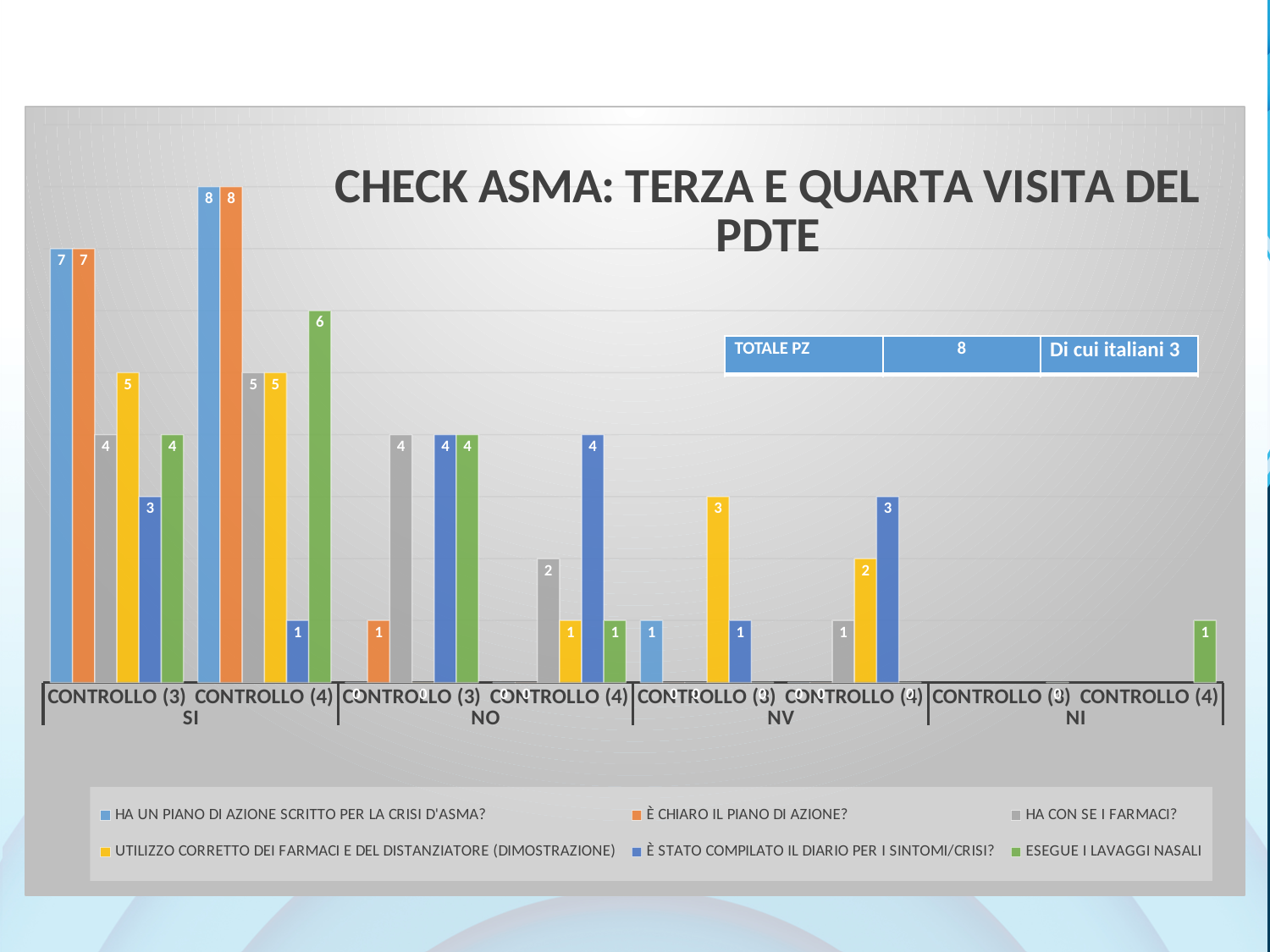

### Chart: CHECK ASMA: TERZA E QUARTA VISITA DEL PDTE

| Category | HA UN PIANO DI AZIONE SCRITTO PER LA CRISI D'ASMA? | È CHIARO IL PIANO DI AZIONE? | HA CON SE I FARMACI? | UTILIZZO CORRETTO DEI FARMACI E DEL DISTANZIATORE (DIMOSTRAZIONE) | È STATO COMPILATO IL DIARIO PER I SINTOMI/CRISI? | ESEGUE I LAVAGGI NASALI |
|---|---|---|---|---|---|---|
| CONTROLLO (3) | 7.0 | 7.0 | 4.0 | 5.0 | 3.0 | 4.0 |
| CONTROLLO (4) | 8.0 | 8.0 | 5.0 | 5.0 | 1.0 | 6.0 |
| CONTROLLO (3) | 0.0 | 1.0 | 4.0 | 0.0 | 4.0 | 4.0 |
| CONTROLLO (4) | 0.0 | 0.0 | 2.0 | 1.0 | 4.0 | 1.0 |
| CONTROLLO (3) | 1.0 | 0.0 | 0.0 | 3.0 | 1.0 | 0.0 |
| CONTROLLO (4) | 0.0 | 0.0 | 1.0 | 2.0 | 3.0 | 0.0 |
| CONTROLLO (3) | None | None | None | None | None | 0.0 |
| CONTROLLO (4) | None | None | None | None | None | 1.0 |
| TOTALE PZ | 8 | Di cui italiani 3 |
| --- | --- | --- |